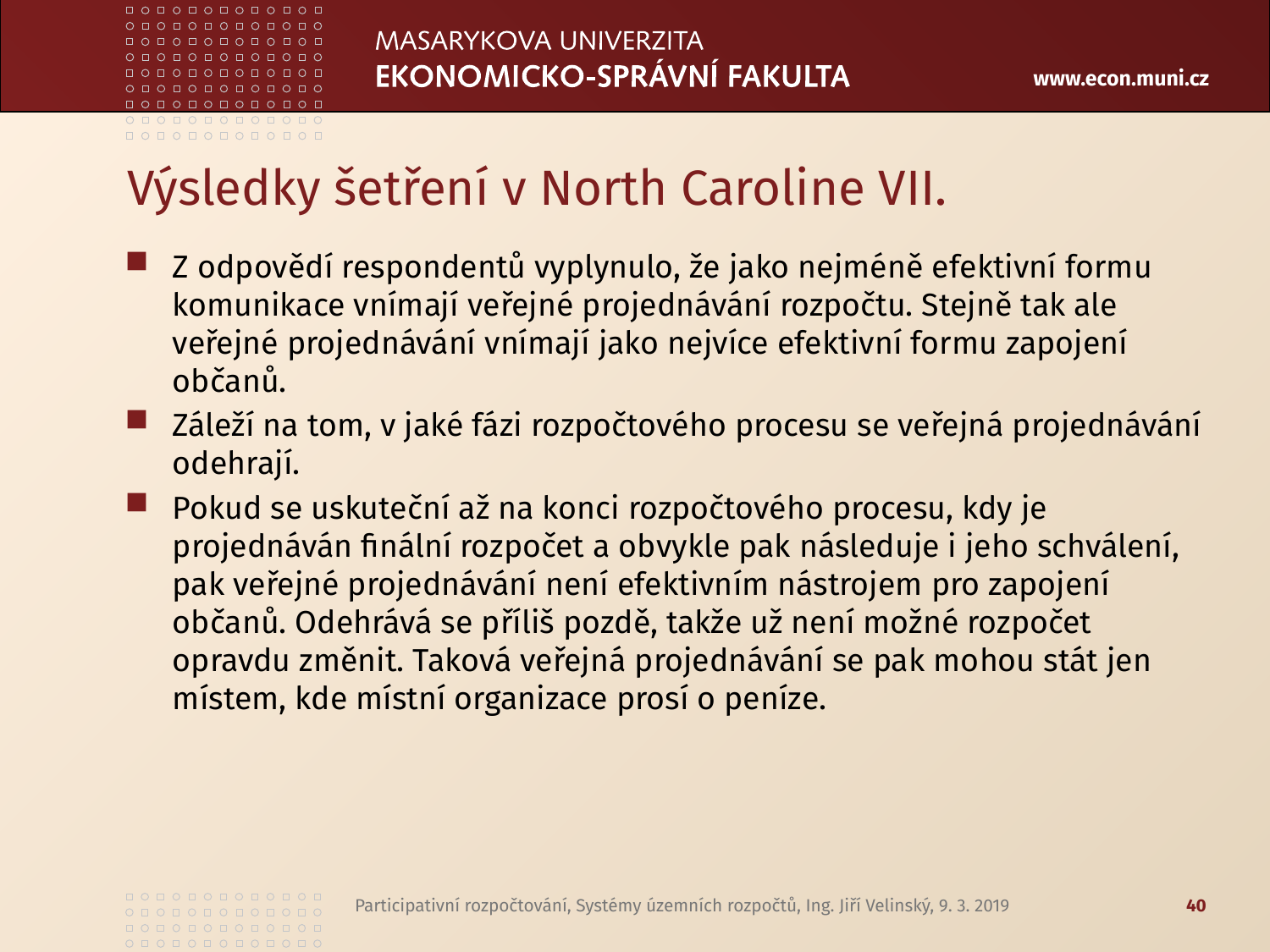

# Výsledky šetření v North Caroline VII.
Z odpovědí respondentů vyplynulo, že jako nejméně efektivní formu komunikace vnímají veřejné projednávání rozpočtu. Stejně tak ale veřejné projednávání vnímají jako nejvíce efektivní formu zapojení občanů.
Záleží na tom, v jaké fázi rozpočtového procesu se veřejná projednávání odehrají.
Pokud se uskuteční až na konci rozpočtového procesu, kdy je projednáván finální rozpočet a obvykle pak následuje i jeho schválení, pak veřejné projednávání není efektivním nástrojem pro zapojení občanů. Odehrává se příliš pozdě, takže už není možné rozpočet opravdu změnit. Taková veřejná projednávání se pak mohou stát jen místem, kde místní organizace prosí o peníze.
Participativní rozpočtování, Systémy územních rozpočtů, Ing. Jiří Velinský, 9. 3. 2019
40